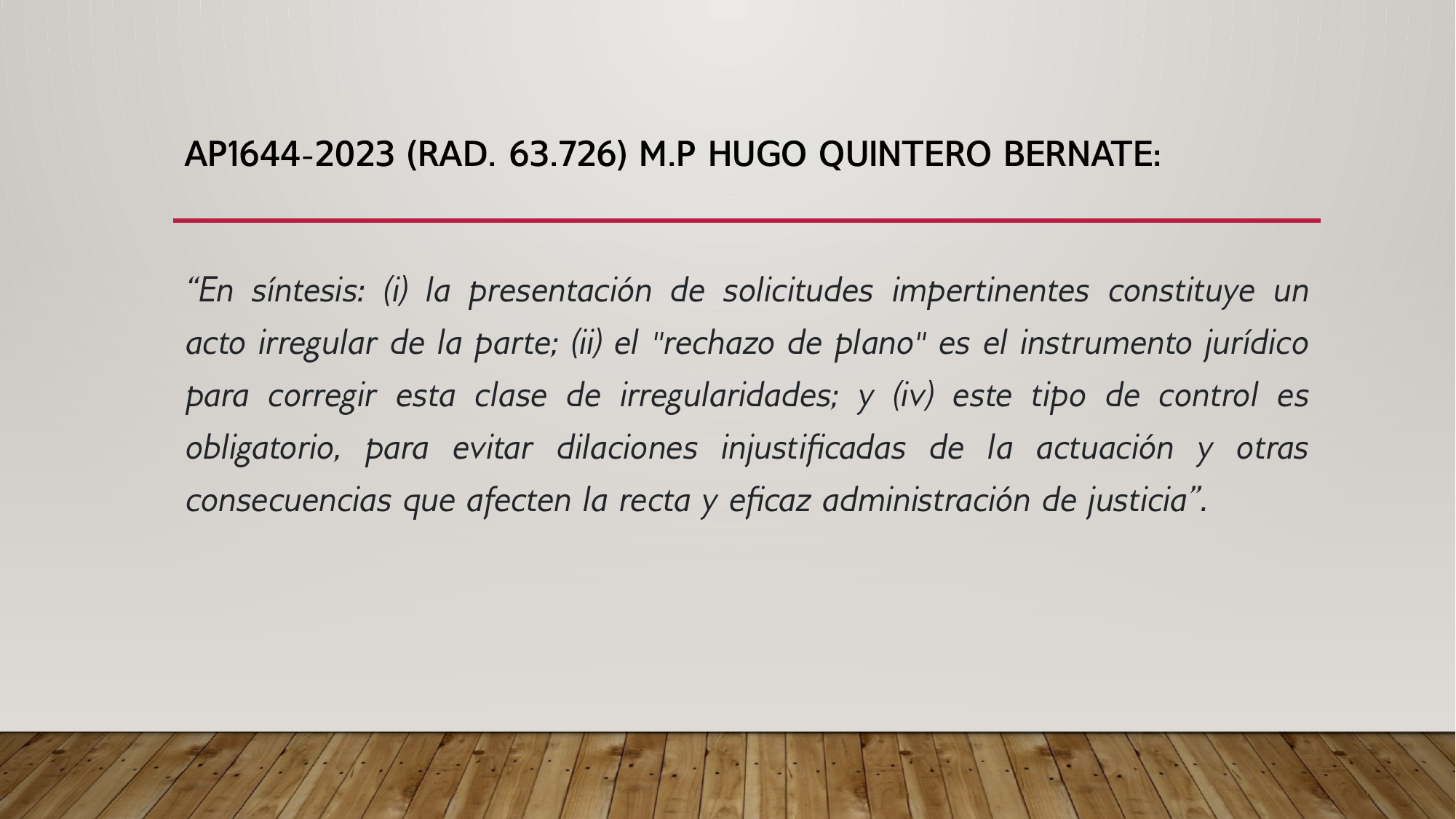

AP1644-2023 (RAD. 63.726) M.P HUGO QUINTERO BERNATE:

“En síntesis: (i) la presentación de solicitudes impertinentes constituye un acto irregular de la parte; (ii) el "rechazo de plano" es el instrumento jurídico para corregir esta clase de irregularidades; y (iv) este tipo de control es obligatorio, para evitar dilaciones injustificadas de la actuación y otras consecuencias que afecten la recta y eficaz administración de justicia”.